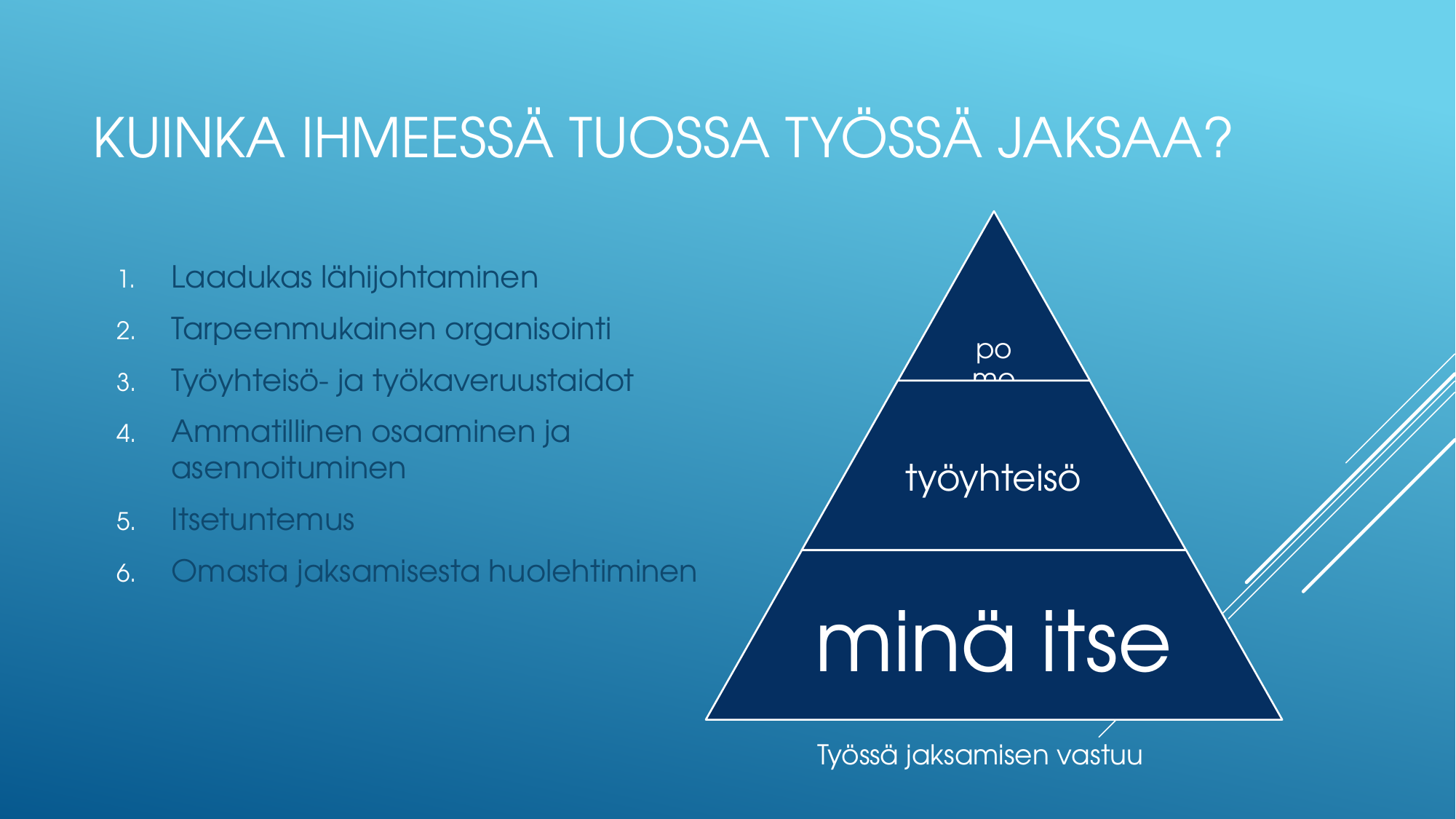

# Kuinka ihmeessä tuossa työssä jaksaa?
Laadukas lähijohtaminen
Tarpeenmukainen organisointi
Työyhteisö- ja työkaveruustaidot
Ammatillinen osaaminen ja asennoituminen
Itsetuntemus
Omasta jaksamisesta huolehtiminen

pomo
työyhteisö
minä itse
Työssä jaksamisen vastuu